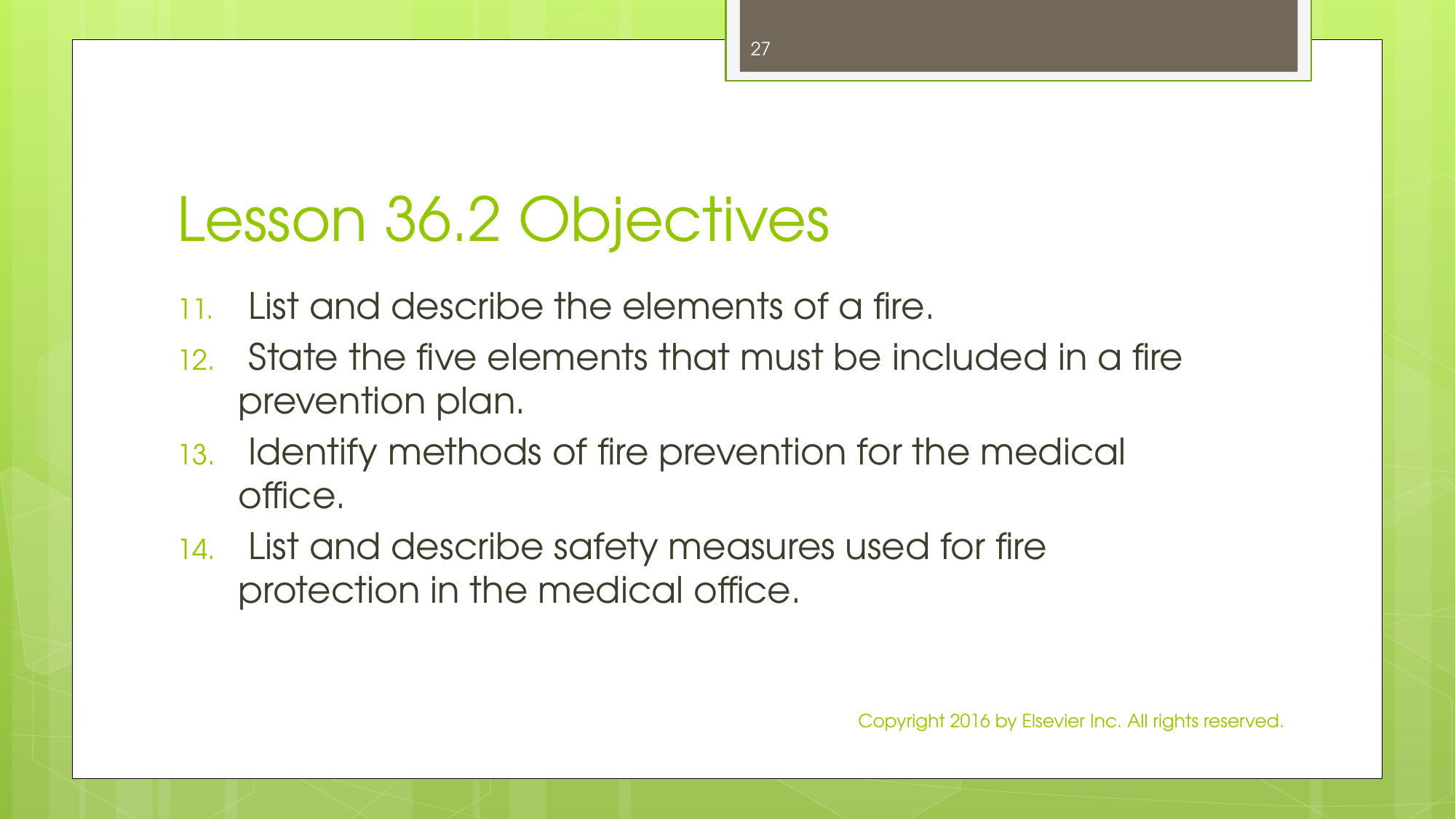

27
# Lesson 36.2 Objectives
 List and describe the elements of a fire.
 State the five elements that must be included in a fire prevention plan.
 Identify methods of fire prevention for the medical office.
 List and describe safety measures used for fire protection in the medical office.
Copyright 2016 by Elsevier Inc. All rights reserved.